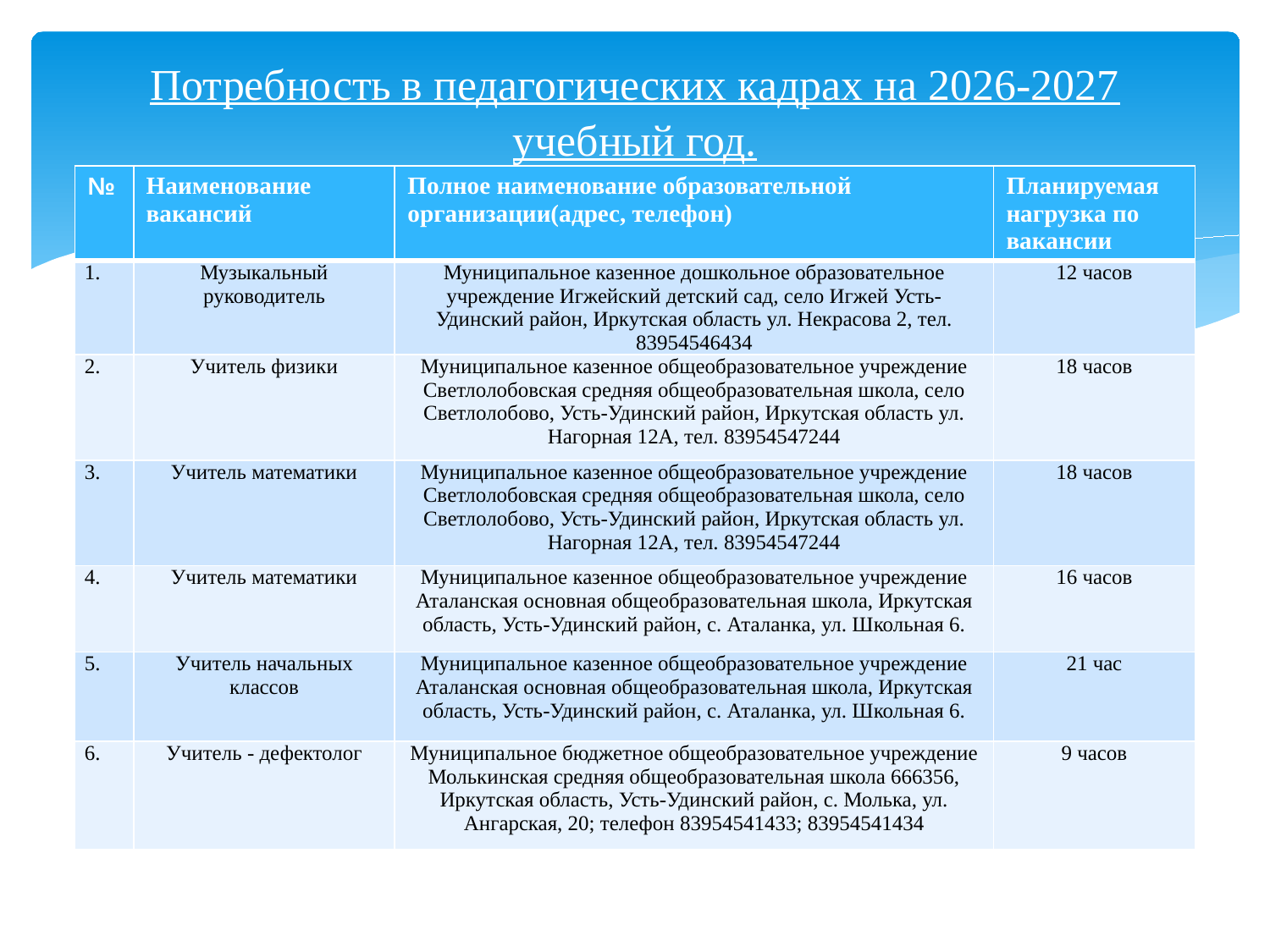

# Потребность в педагогических кадрах на 2026-2027 учебный год.
| № | Наименование вакансий | Полное наименование образовательной организации(адрес, телефон) | Планируемая нагрузка по вакансии |
| --- | --- | --- | --- |
| 1. | Музыкальный руководитель | Муниципальное казенное дошкольное образовательное учреждение Игжейский детский сад, село Игжей Усть-Удинский район, Иркутская область ул. Некрасова 2, тел. 83954546434 | 12 часов |
| 2. | Учитель физики | Муниципальное казенное общеобразовательное учреждение Светлолобовская средняя общеобразовательная школа, село Светлолобово, Усть-Удинский район, Иркутская область ул. Нагорная 12А, тел. 83954547244 | 18 часов |
| 3. | Учитель математики | Муниципальное казенное общеобразовательное учреждение Светлолобовская средняя общеобразовательная школа, село Светлолобово, Усть-Удинский район, Иркутская область ул. Нагорная 12А, тел. 83954547244 | 18 часов |
| 4. | Учитель математики | Муниципальное казенное общеобразовательное учреждение Аталанская основная общеобразовательная школа, Иркутская область, Усть-Удинский район, с. Аталанка, ул. Школьная 6. | 16 часов |
| 5. | Учитель начальных классов | Муниципальное казенное общеобразовательное учреждение Аталанская основная общеобразовательная школа, Иркутская область, Усть-Удинский район, с. Аталанка, ул. Школьная 6. | 21 час |
| 6. | Учитель - дефектолог | Муниципальное бюджетное общеобразовательное учреждение Молькинская средняя общеобразовательная школа 666356, Иркутская область, Усть-Удинский район, с. Молька, ул. Ангарская, 20; телефон 83954541433; 83954541434 | 9 часов |